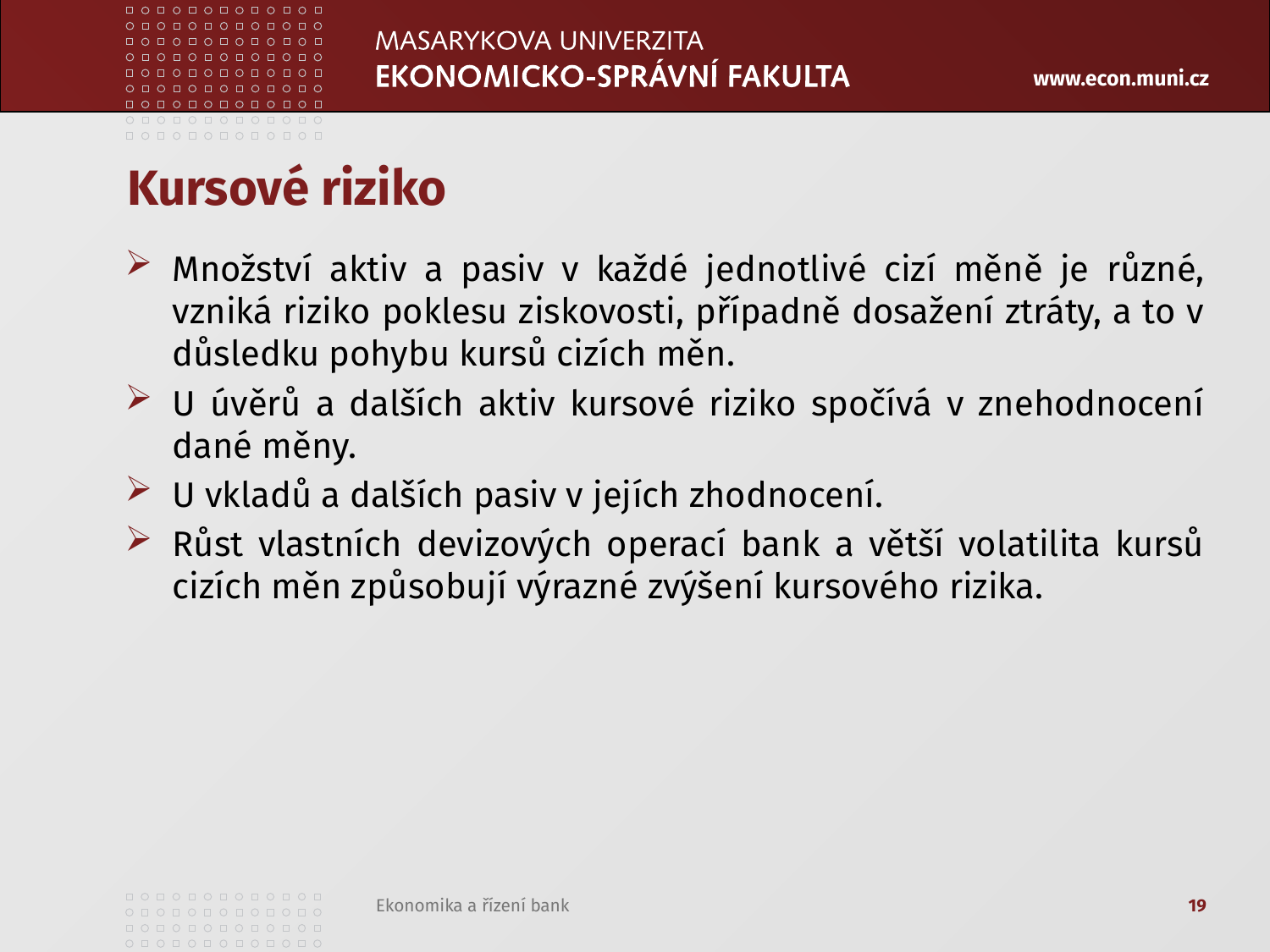

# Kursové riziko
Množství aktiv a pasiv v každé jednotlivé cizí měně je různé, vzniká riziko poklesu ziskovosti, případně dosažení ztráty, a to v důsledku pohybu kursů cizích měn.
U úvěrů a dalších aktiv kursové riziko spočívá v znehodnocení dané měny.
U vkladů a dalších pasiv v jejích zhodnocení.
Růst vlastních devizových operací bank a větší volatilita kursů cizích měn způsobují výrazné zvýšení kursového rizika.
19
Ekonomika a řízení bank